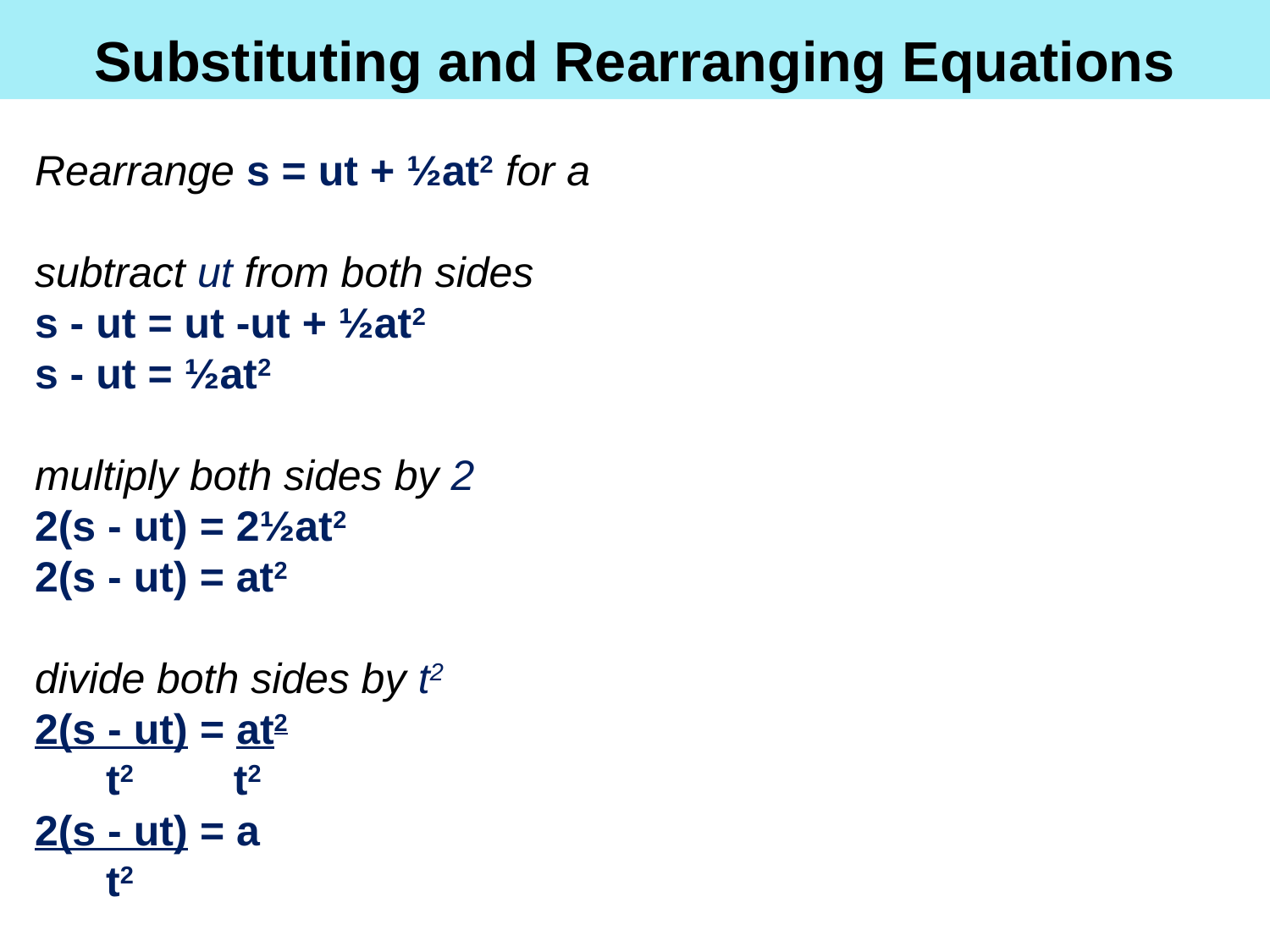

Substituting and Rearranging Equations
Rearrange s = ut + ½at2 for a

subtract ut from both sides
s - ut = ut -ut + ½at2
s - ut = ½at2

multiply both sides by 2
2(s - ut) = 2½at2
2(s - ut) = at2

divide both sides by t2
2(s - ut) = at2
      t2              t2
2(s - ut) = a
      t2